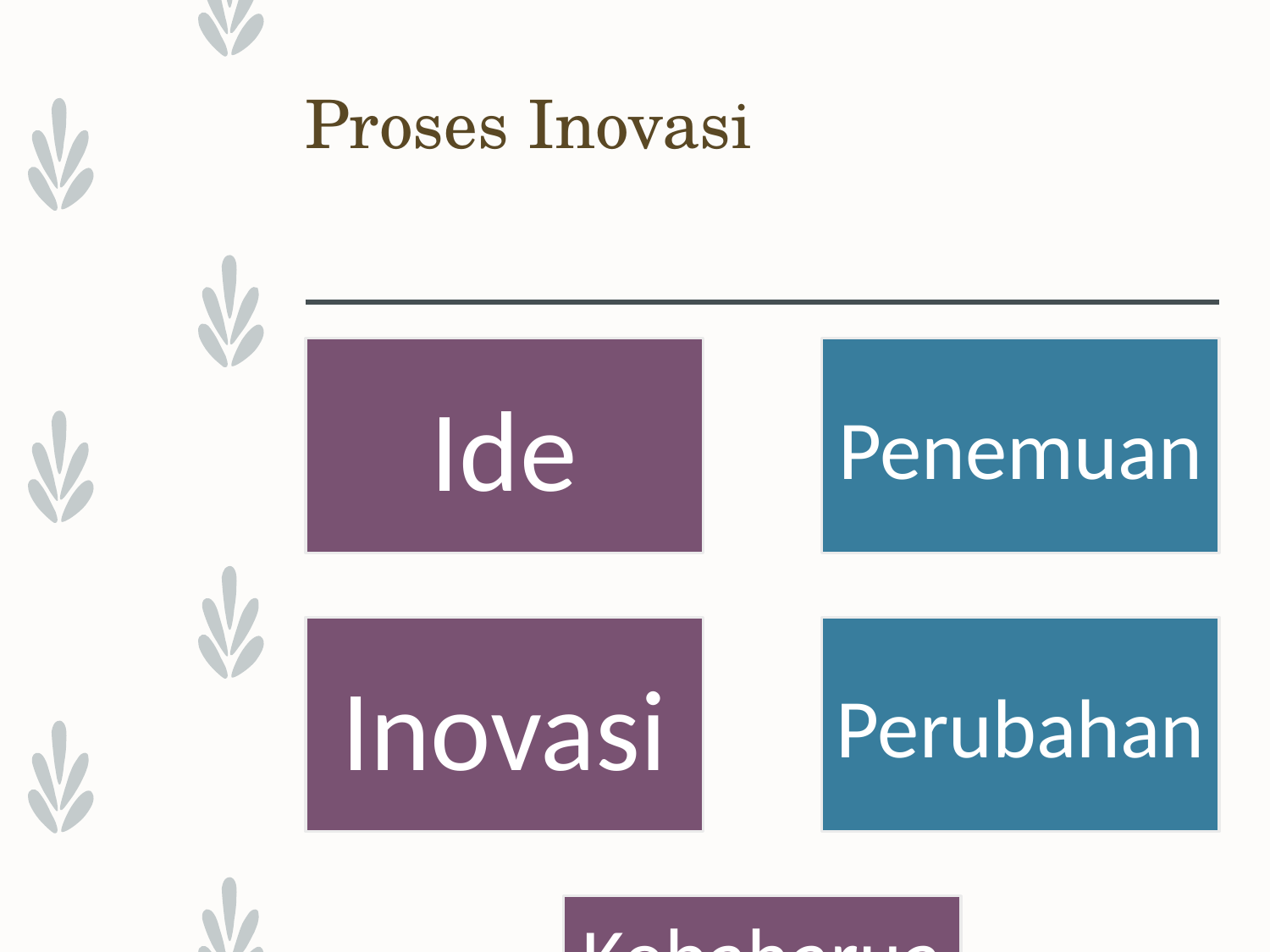

# Proses Inovasi
Ide
Penemuan
Inovasi
Perubahan